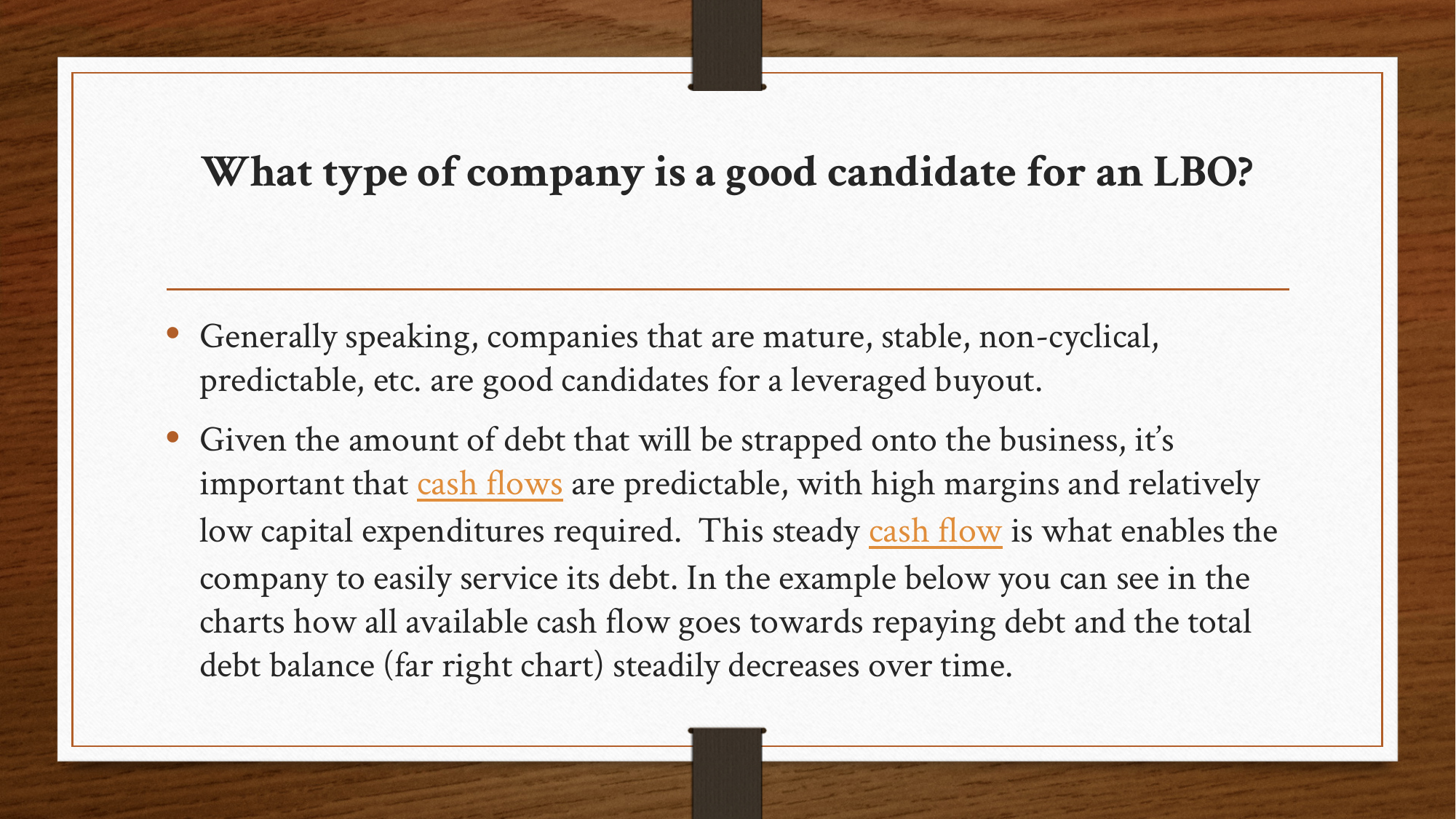

# What type of company is a good candidate for an LBO?
Generally speaking, companies that are mature, stable, non-cyclical, predictable, etc. are good candidates for a leveraged buyout.
Given the amount of debt that will be strapped onto the business, it’s important that cash flows are predictable, with high margins and relatively low capital expenditures required.  This steady cash flow is what enables the company to easily service its debt. In the example below you can see in the charts how all available cash flow goes towards repaying debt and the total debt balance (far right chart) steadily decreases over time.